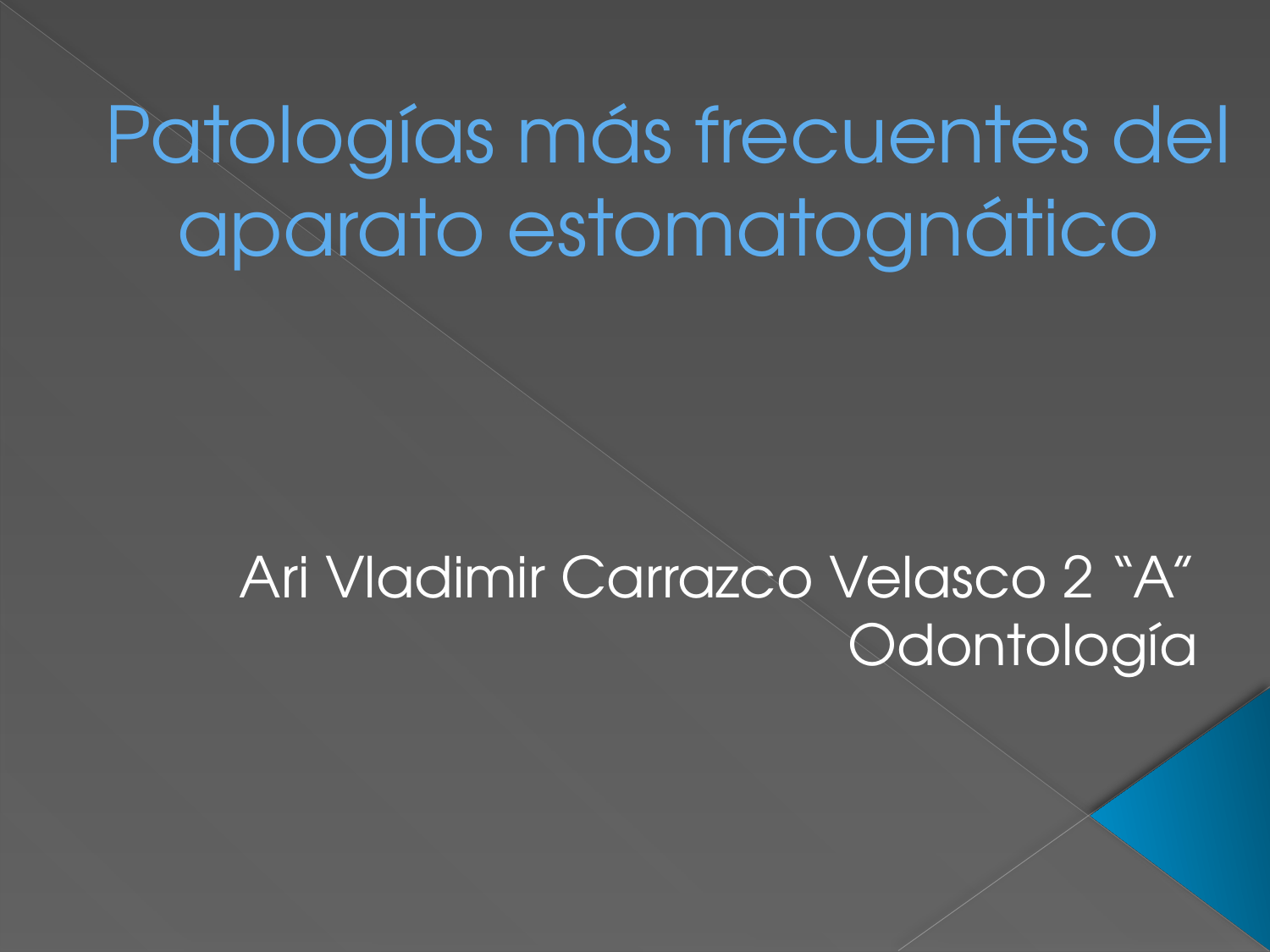

# Patologías más frecuentes del aparato estomatognático
Ari Vladimir Carrazco Velasco 2 “A” Odontología